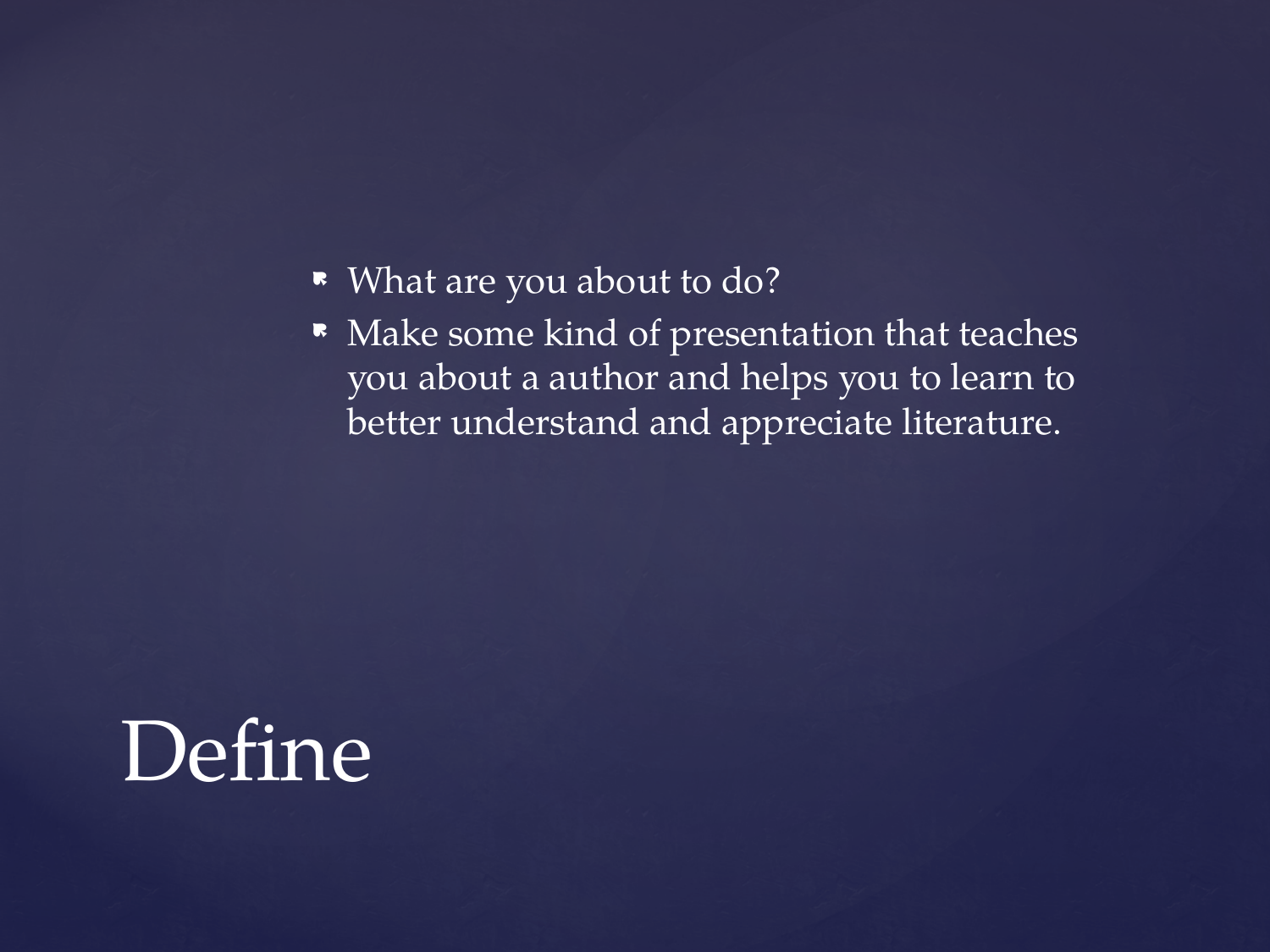

What are you about to do?
Make some kind of presentation that teaches you about a author and helps you to learn to better understand and appreciate literature.
# Define